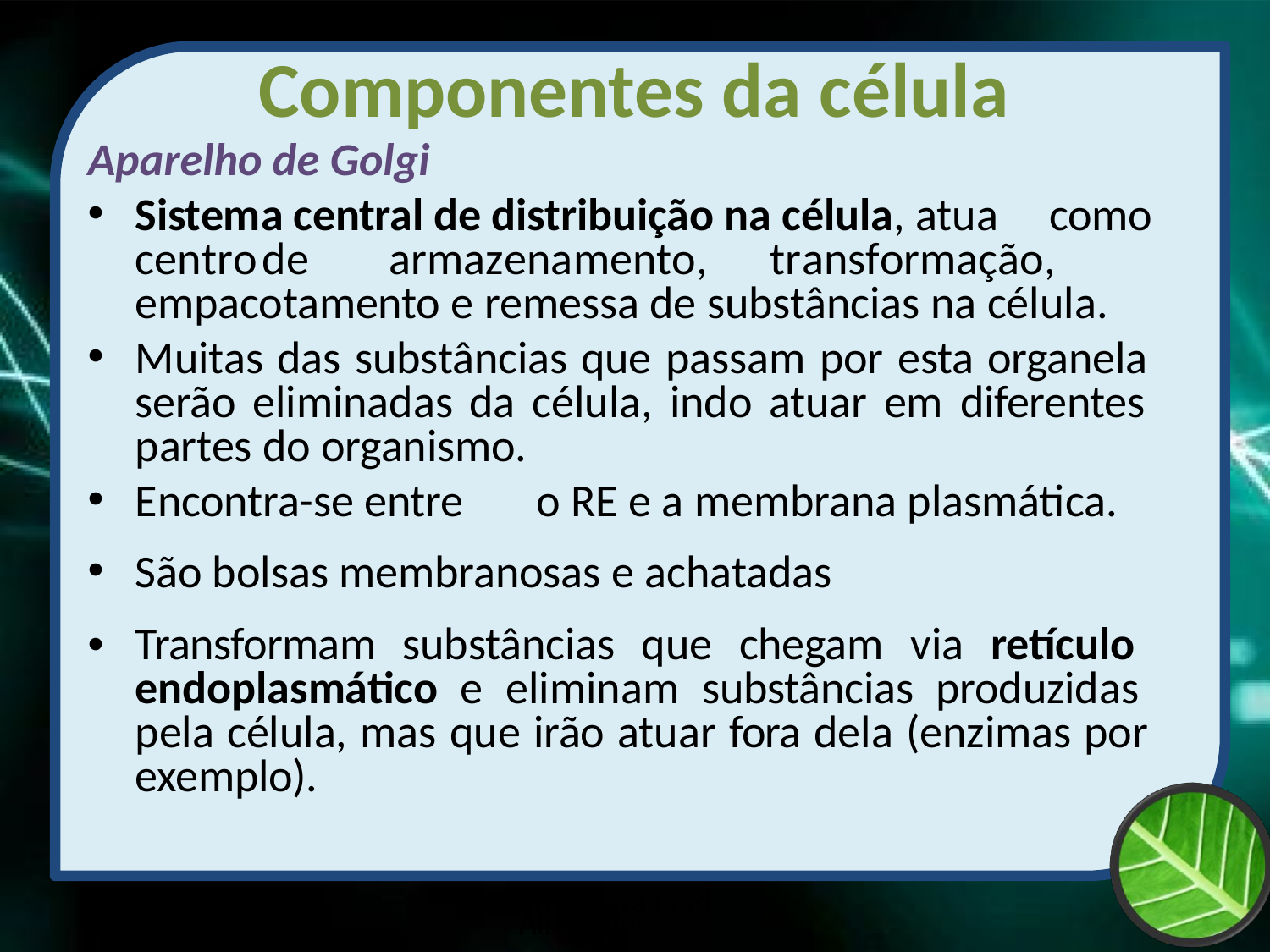

# Componentes da célula
Aparelho de Golgi
Sistema central de distribuição na célula, atua    como
centro	de	armazenamento,	transformação,
empacotamento e remessa de substâncias na célula.
Muitas das substâncias que passam por esta organela  serão eliminadas da célula, indo atuar em diferentes  partes do organismo.
Encontra-se entre	o RE e a membrana plasmática.
São bolsas membranosas e achatadas
•
Transformam substâncias que chegam via retículo  endoplasmático e eliminam substâncias produzidas  pela célula, mas que irão atuar fora dela (enzimas por  exemplo).

Prof Zayra Prado Almondes